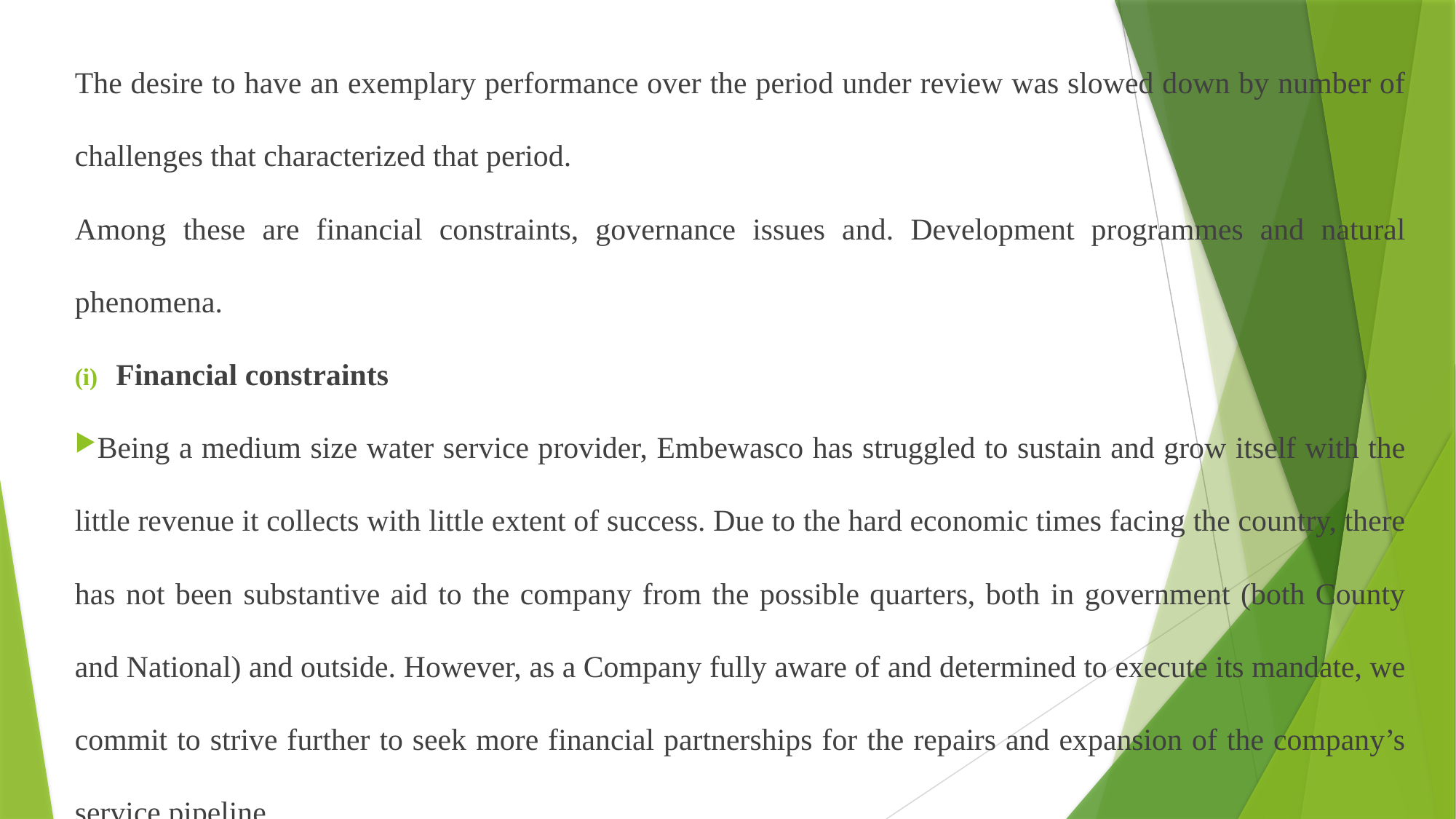

The desire to have an exemplary performance over the period under review was slowed down by number of challenges that characterized that period.
Among these are financial constraints, governance issues and. Development programmes and natural phenomena.
Financial constraints
Being a medium size water service provider, Embewasco has struggled to sustain and grow itself with the little revenue it collects with little extent of success. Due to the hard economic times facing the country, there has not been substantive aid to the company from the possible quarters, both in government (both County and National) and outside. However, as a Company fully aware of and determined to execute its mandate, we commit to strive further to seek more financial partnerships for the repairs and expansion of the company’s service pipeline.